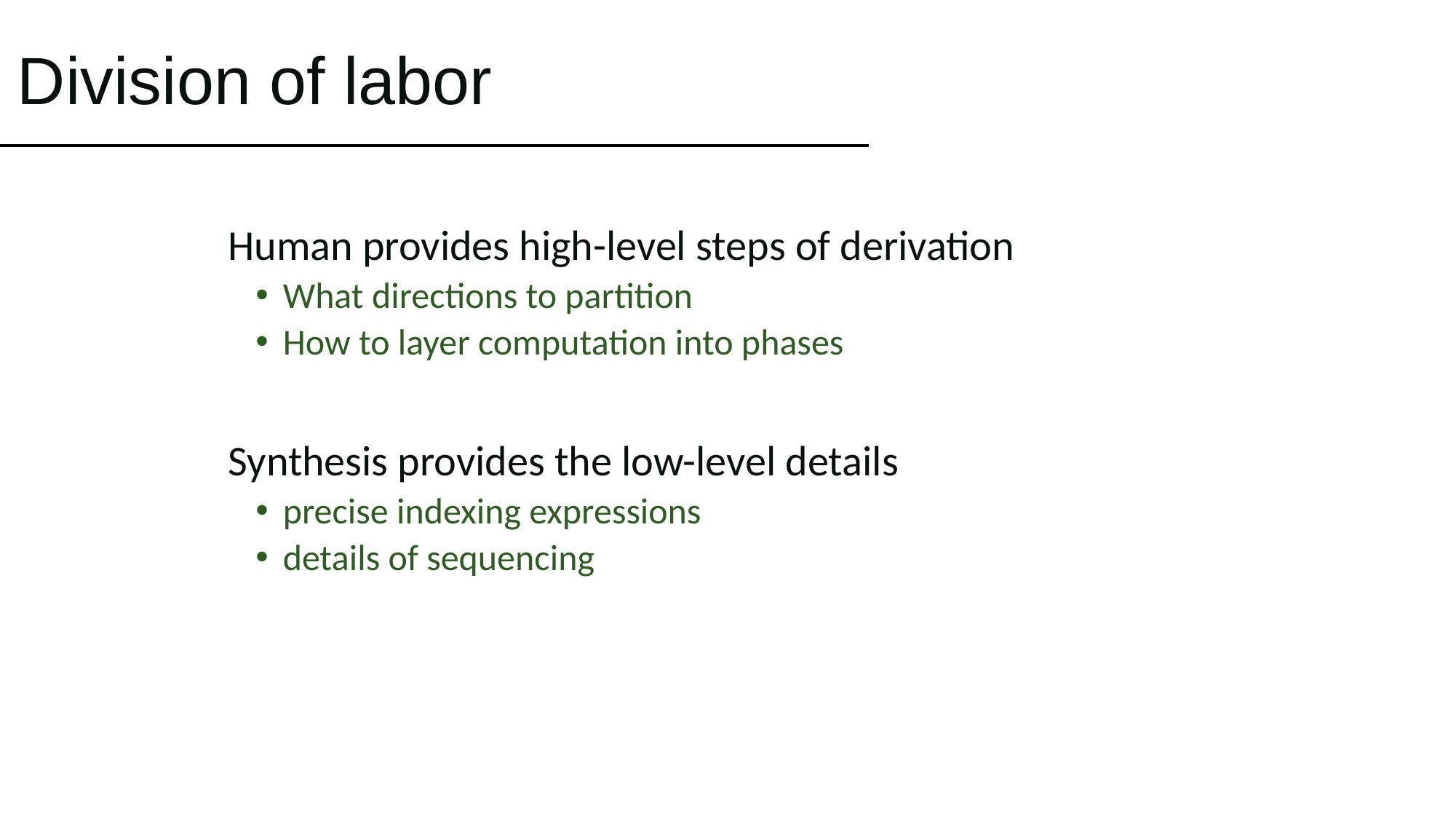

# Division of labor
Human provides high-level steps of derivation
What directions to partition
How to layer computation into phases

Synthesis provides the low-level details
precise indexing expressions
details of sequencing